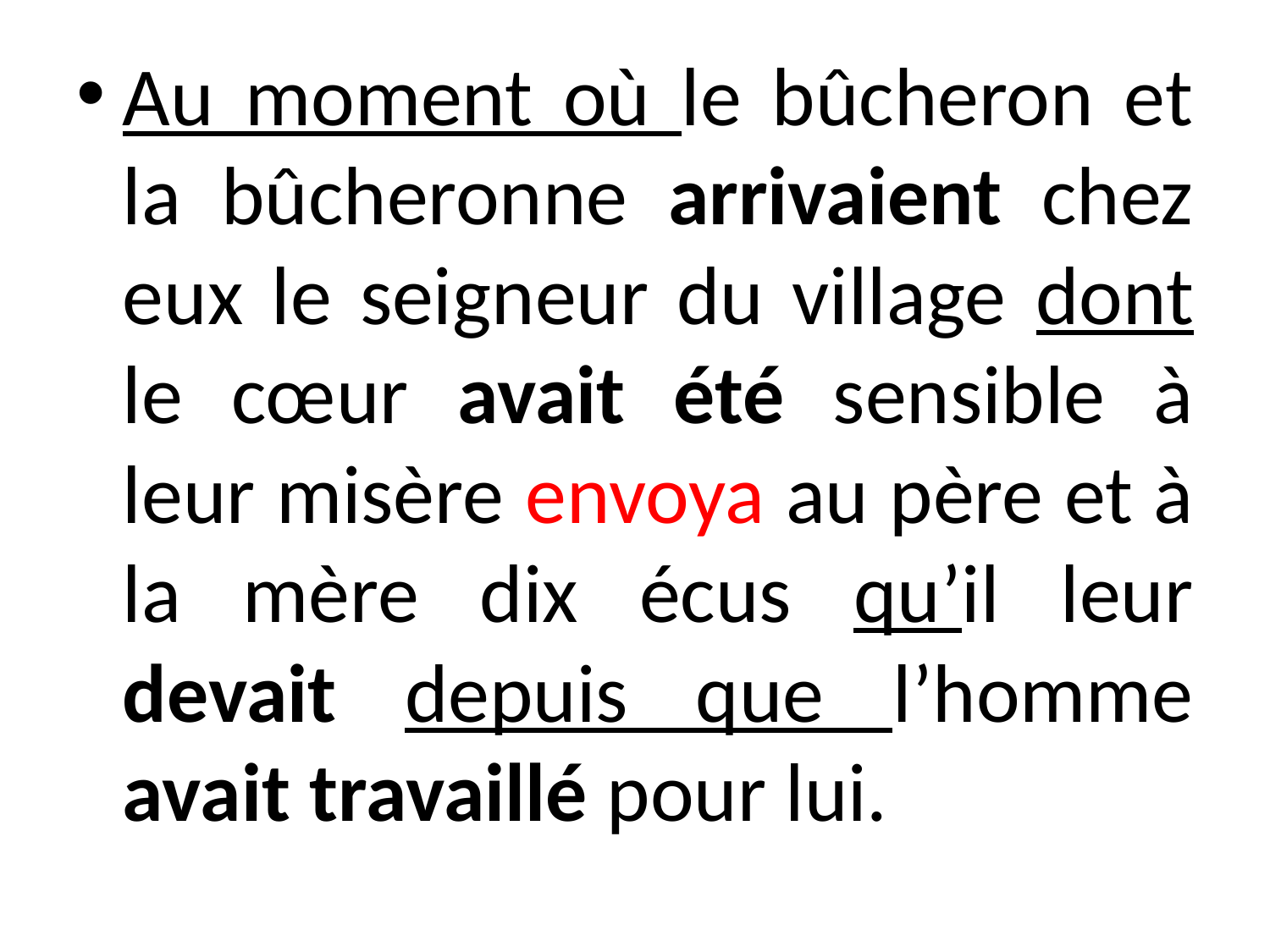

Au moment où le bûcheron et la bûcheronne arrivaient chez eux le seigneur du village dont le cœur avait été sensible à leur misère envoya au père et à la mère dix écus qu’il leur devait depuis que l’homme avait travaillé pour lui.